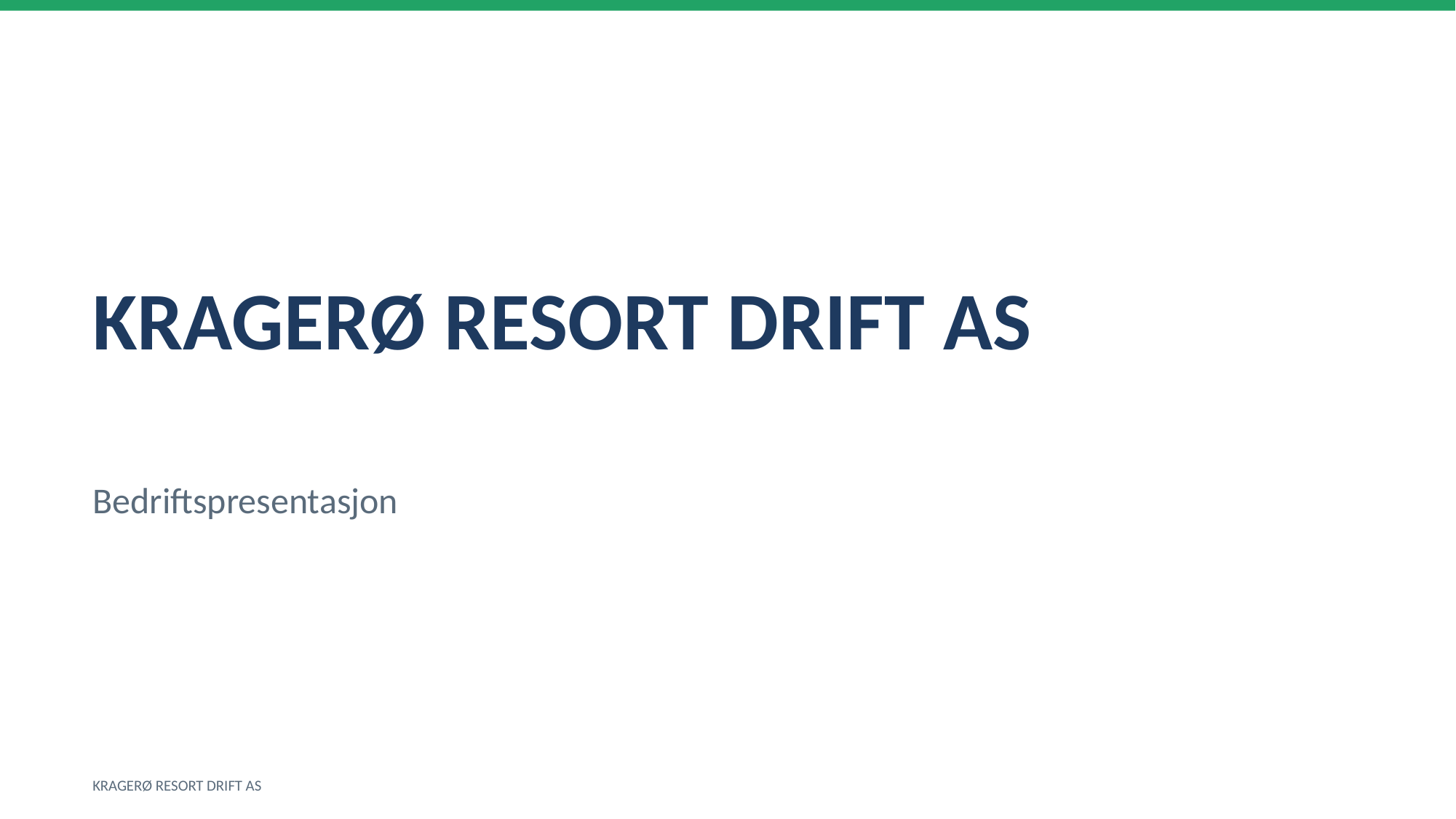

KRAGERØ RESORT DRIFT AS
Bedriftspresentasjon
KRAGERØ RESORT DRIFT AS